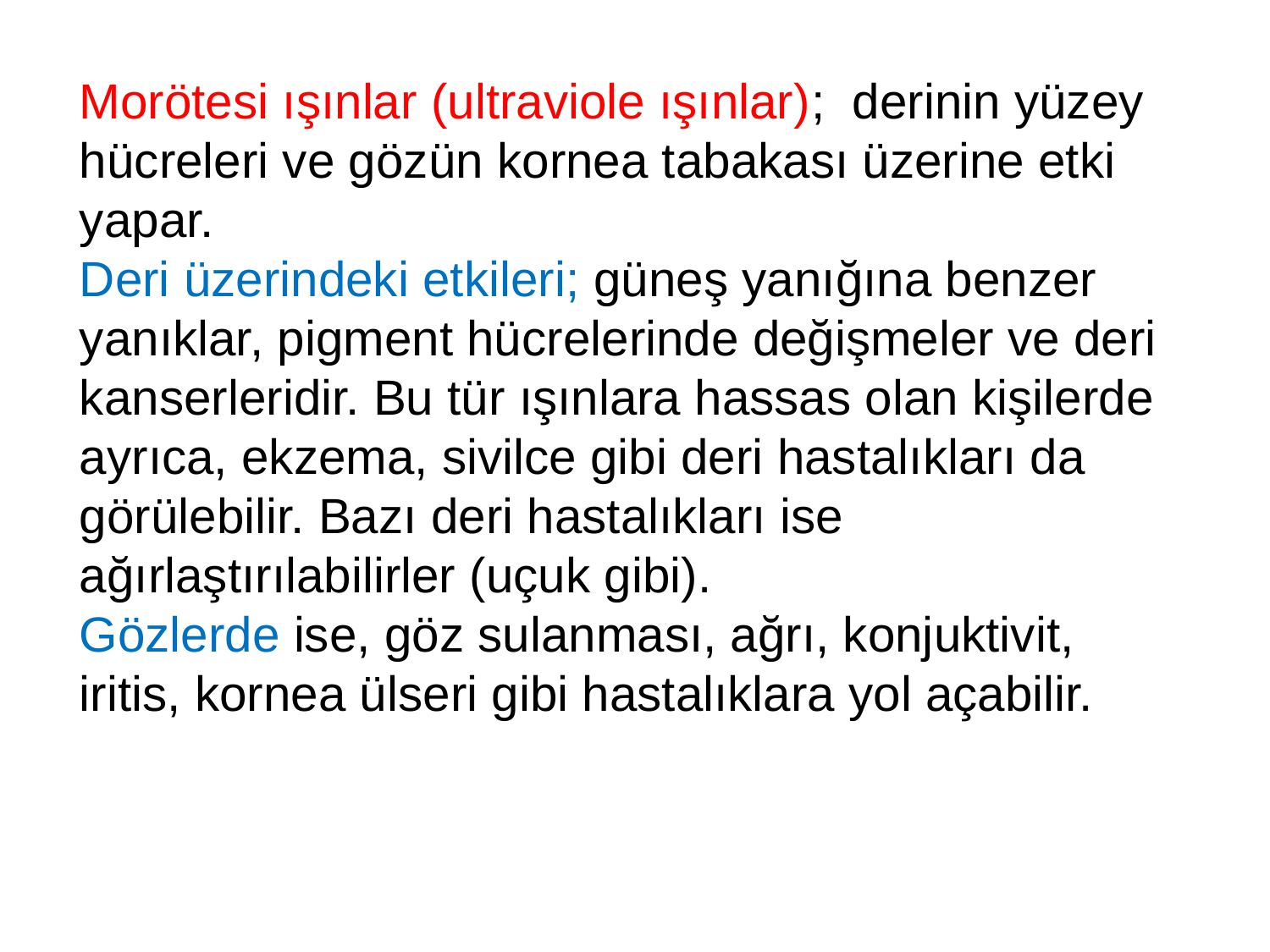

Morötesi ışınlar (ultraviole ışınlar);  derinin yüzey hücreleri ve gözün kornea tabakası üzerine etki yapar.
	Deri üzerindeki etkileri; güneş yanığına benzer yanıklar, pigment hücrelerinde değişmeler ve deri kanserleridir. Bu tür ışınlara hassas olan kişilerde ayrıca, ekzema, sivilce gibi deri hastalıkları da görülebilir. Bazı deri hastalıkları ise ağırlaştırılabilirler (uçuk gibi).
	Gözlerde ise, göz sulanması, ağrı, konjuktivit, iritis, kornea ülseri gibi hastalıklara yol açabilir.